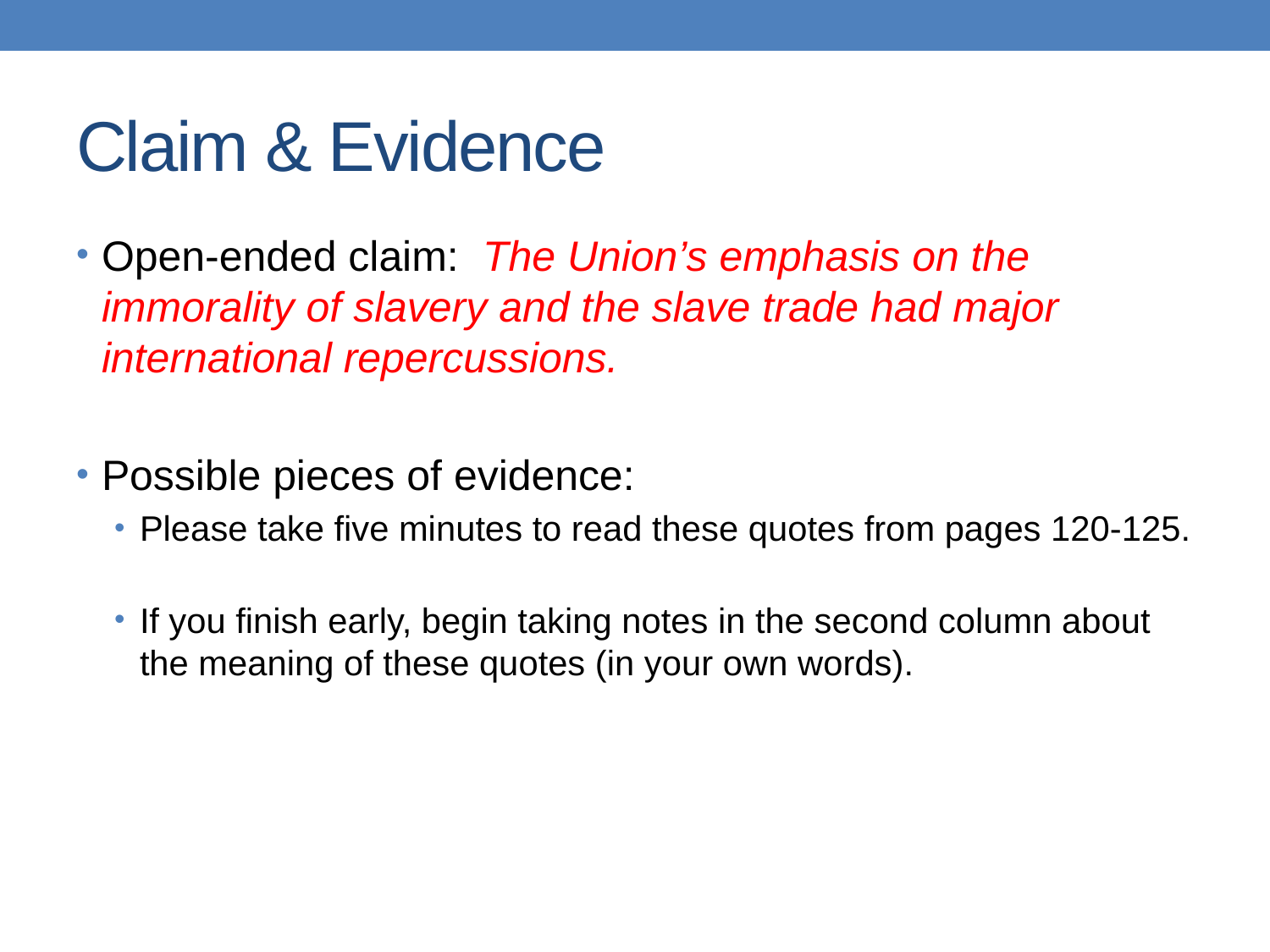

# Claim & Evidence
Open-ended claim:  The Union’s emphasis on the immorality of slavery and the slave trade had major international repercussions.

Possible pieces of evidence:
Please take five minutes to read these quotes from pages 120-125.
If you finish early, begin taking notes in the second column about the meaning of these quotes (in your own words).